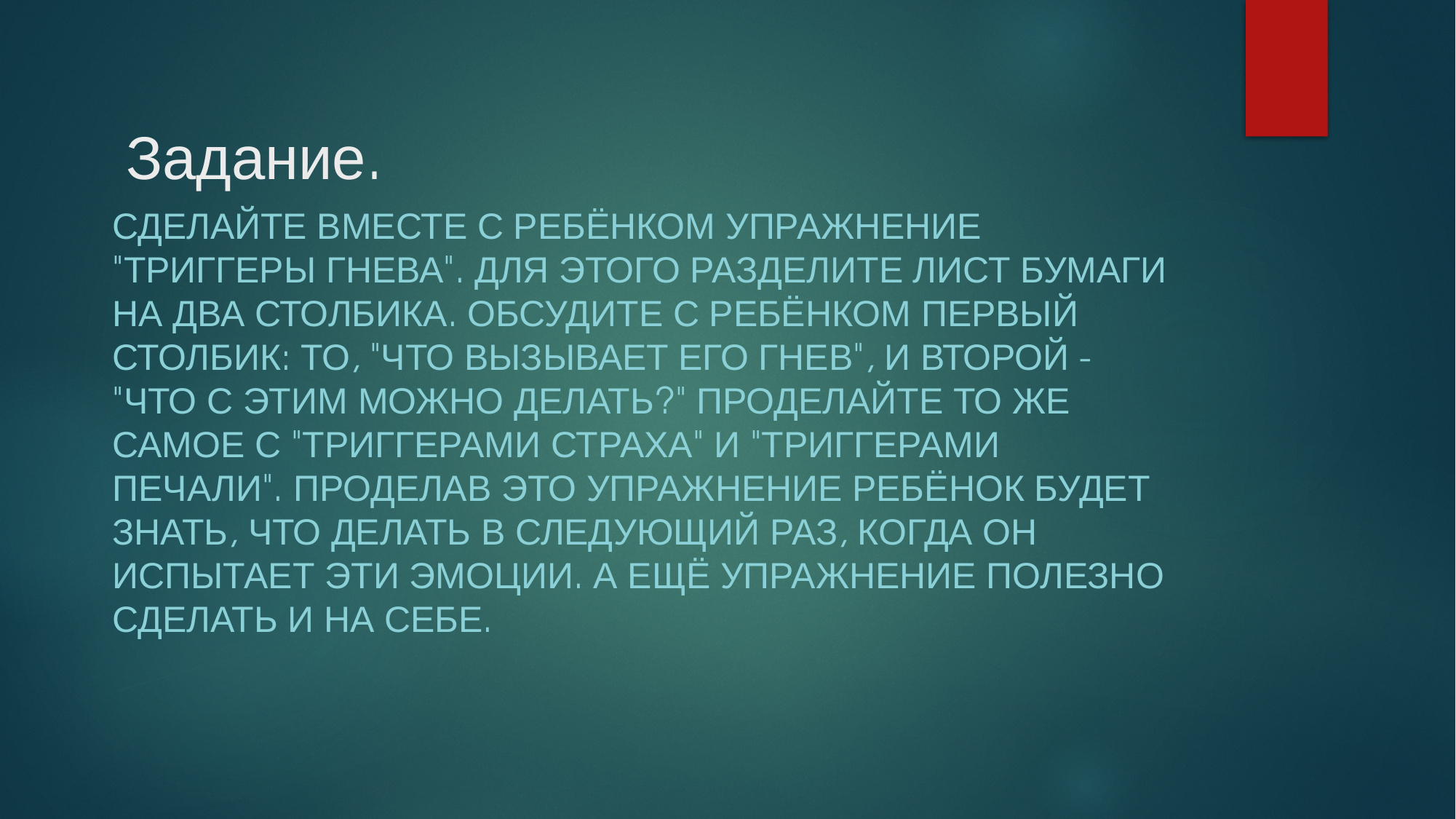

# Задание.
Сделайте вместе с ребёнком упражнение "Триггеры гнева". Для этого разделите лист бумаги на два столбика. Обсудите с ребёнком первый столбик: то, "что вызывает его гнев", и второй - "Что с этим можно делать?" Проделайте то же самое с "Триггерами страха" и "Триггерами печали". Проделав это упражнение ребёнок будет знать, что делать в следующий раз, когда он испытает эти эмоции. А ещё упражнение полезно сделать и на себе.